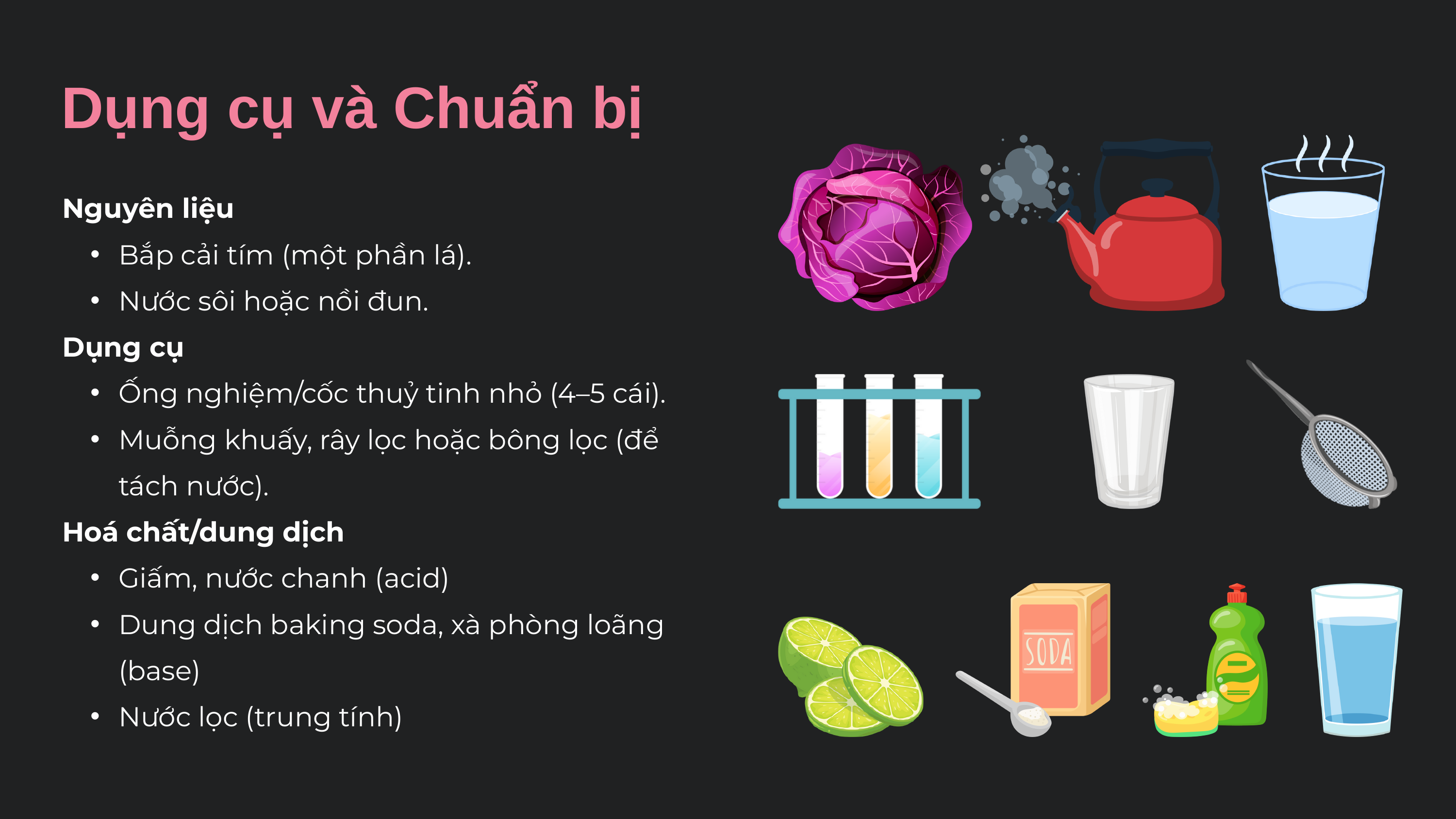

Dụng cụ và Chuẩn bị

Nguyên liệu
Bắp cải tím (một phần lá).
Nước sôi hoặc nồi đun.
Dụng cụ
Ống nghiệm/cốc thuỷ tinh nhỏ (4–5 cái).
Muỗng khuấy, rây lọc hoặc bông lọc (để tách nước).
Hoá chất/dung dịch
Giấm, nước chanh (acid)
Dung dịch baking soda, xà phòng loãng (base)
Nước lọc (trung tính)